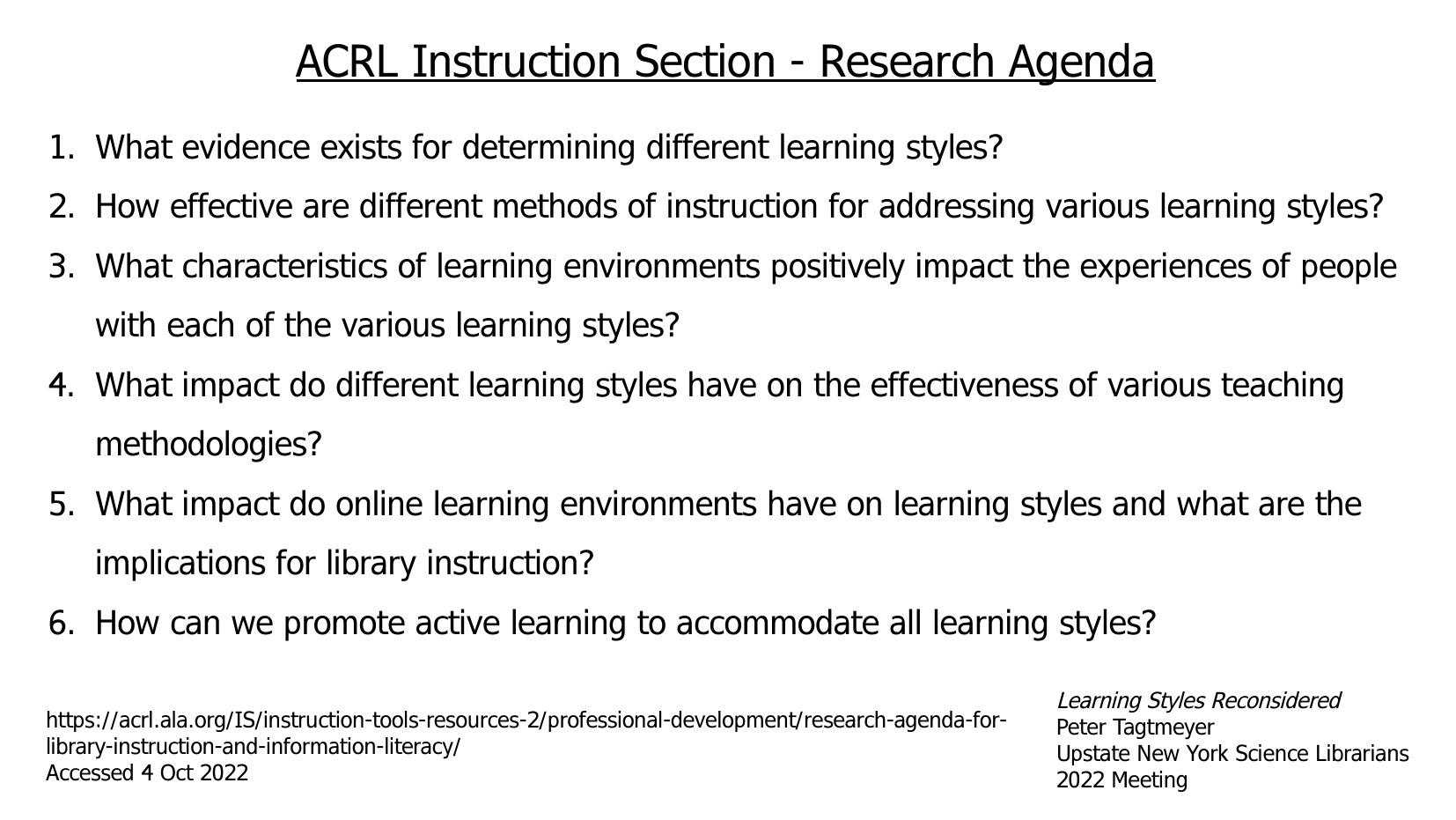

ACRL Instruction Section - Research Agenda

What evidence exists for determining different learning styles?
How effective are different methods of instruction for addressing various learning styles?
What characteristics of learning environments positively impact the experiences of people with each of the various learning styles?
What impact do different learning styles have on the effectiveness of various teaching methodologies?
What impact do online learning environments have on learning styles and what are the implications for library instruction?
How can we promote active learning to accommodate all learning styles?

https://acrl.ala.org/IS/instruction-tools-resources-2/professional-development/research-agenda-for-library-instruction-and-information-literacy/
Accessed 4 Oct 2022
Learning Styles Reconsidered
Peter Tagtmeyer
Upstate New York Science Librarians
2022 Meeting